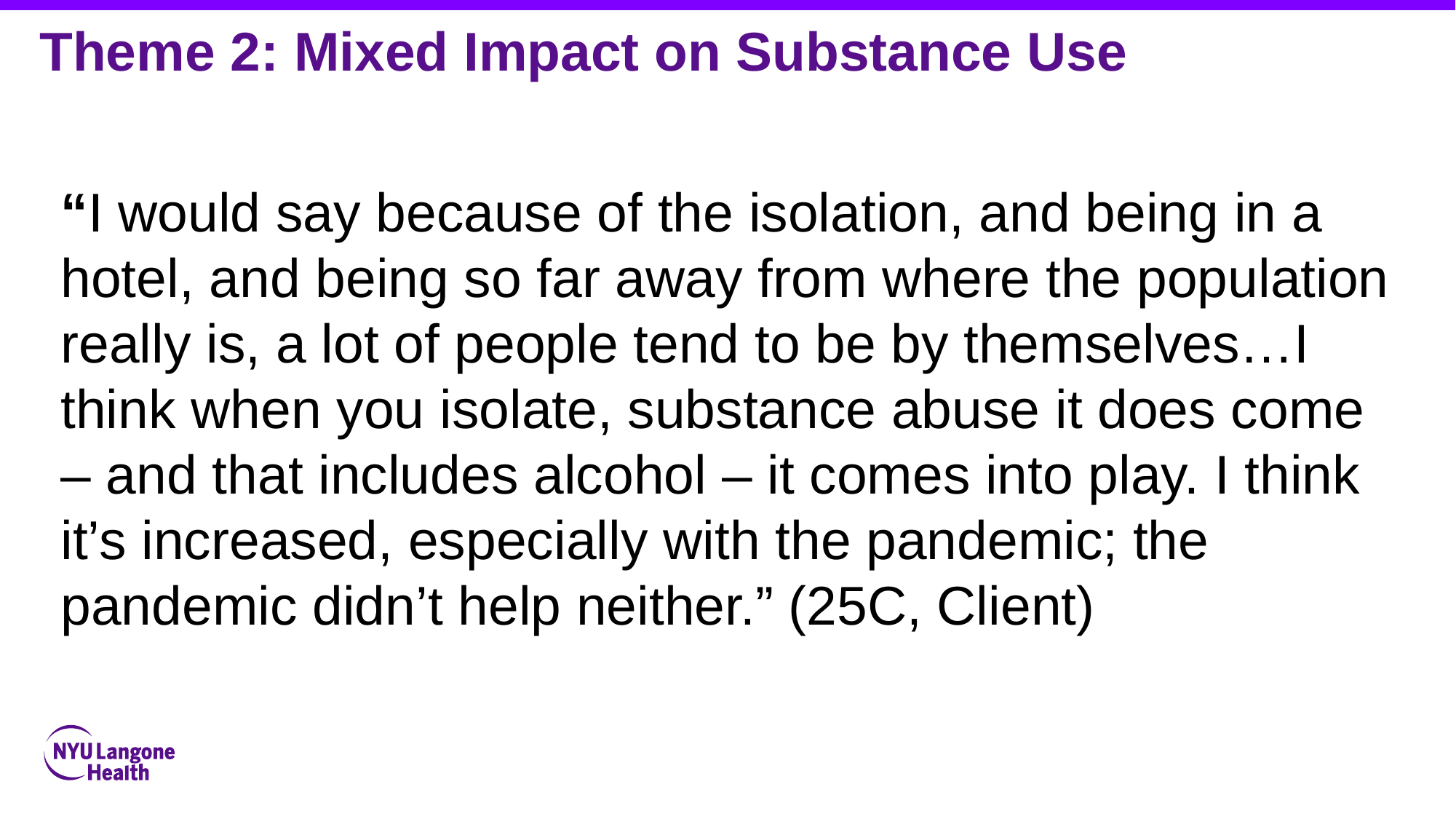

Theme 2: Mixed Impact on Substance Use

“I would say because of the isolation, and being in a hotel, and being so far away from where the population really is, a lot of people tend to be by themselves…I think when you isolate, substance abuse it does come – and that includes alcohol – it comes into play. I think it’s increased, especially with the pandemic; the pandemic didn’t help neither.” (25C, Client)